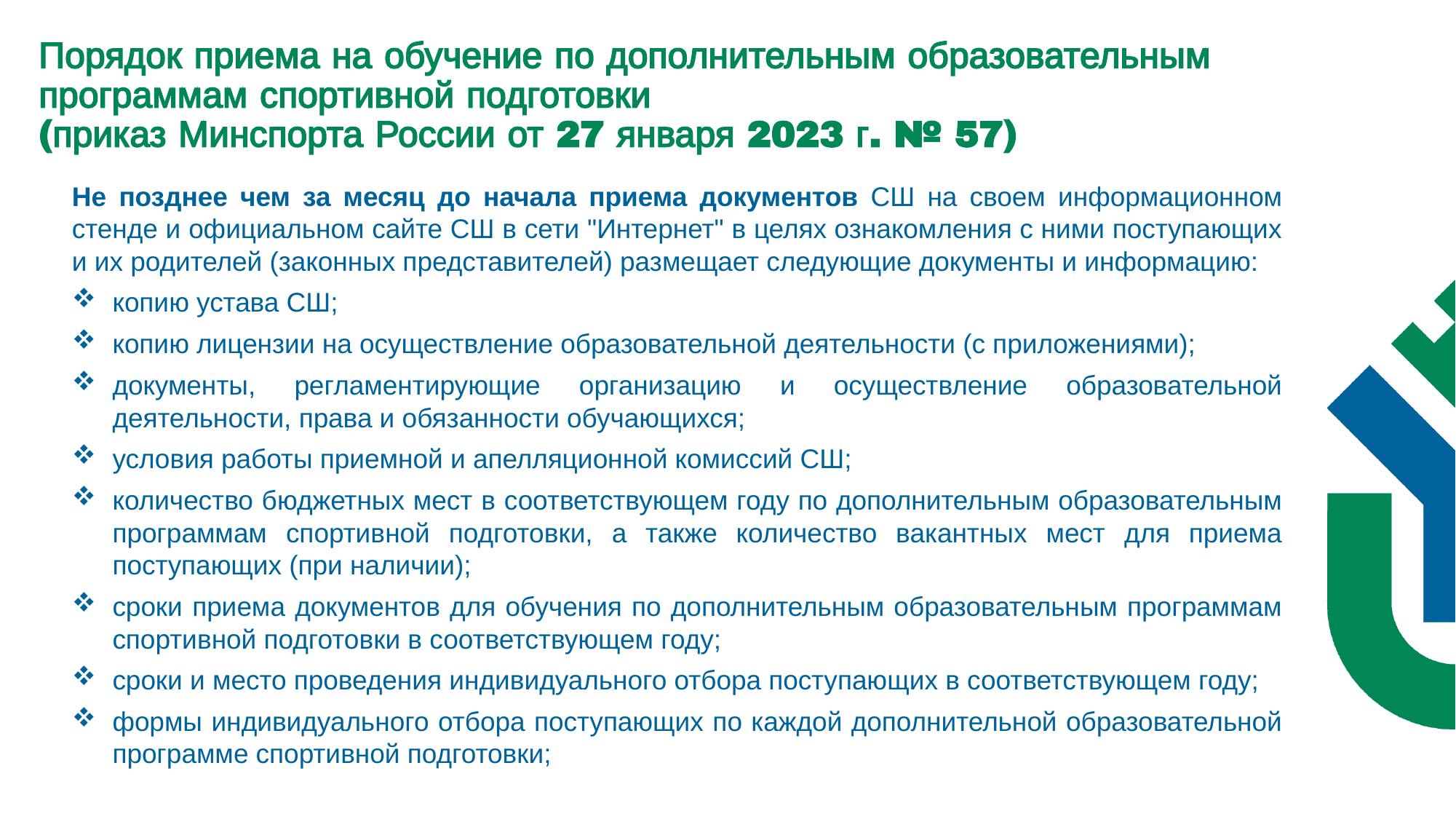

Порядок приема на обучение по дополнительным образовательным программам спортивной подготовки
(приказ Минспорта России от 27 января 2023 г. № 57)
Не позднее чем за месяц до начала приема документов СШ на своем информационном стенде и официальном сайте СШ в сети "Интернет" в целях ознакомления с ними поступающих и их родителей (законных представителей) размещает следующие документы и информацию:
копию устава СШ;
копию лицензии на осуществление образовательной деятельности (с приложениями);
документы, регламентирующие организацию и осуществление образовательной деятельности, права и обязанности обучающихся;
условия работы приемной и апелляционной комиссий СШ;
количество бюджетных мест в соответствующем году по дополнительным образовательным программам спортивной подготовки, а также количество вакантных мест для приема поступающих (при наличии);
сроки приема документов для обучения по дополнительным образовательным программам спортивной подготовки в соответствующем году;
сроки и место проведения индивидуального отбора поступающих в соответствующем году;
формы индивидуального отбора поступающих по каждой дополнительной образовательной программе спортивной подготовки;